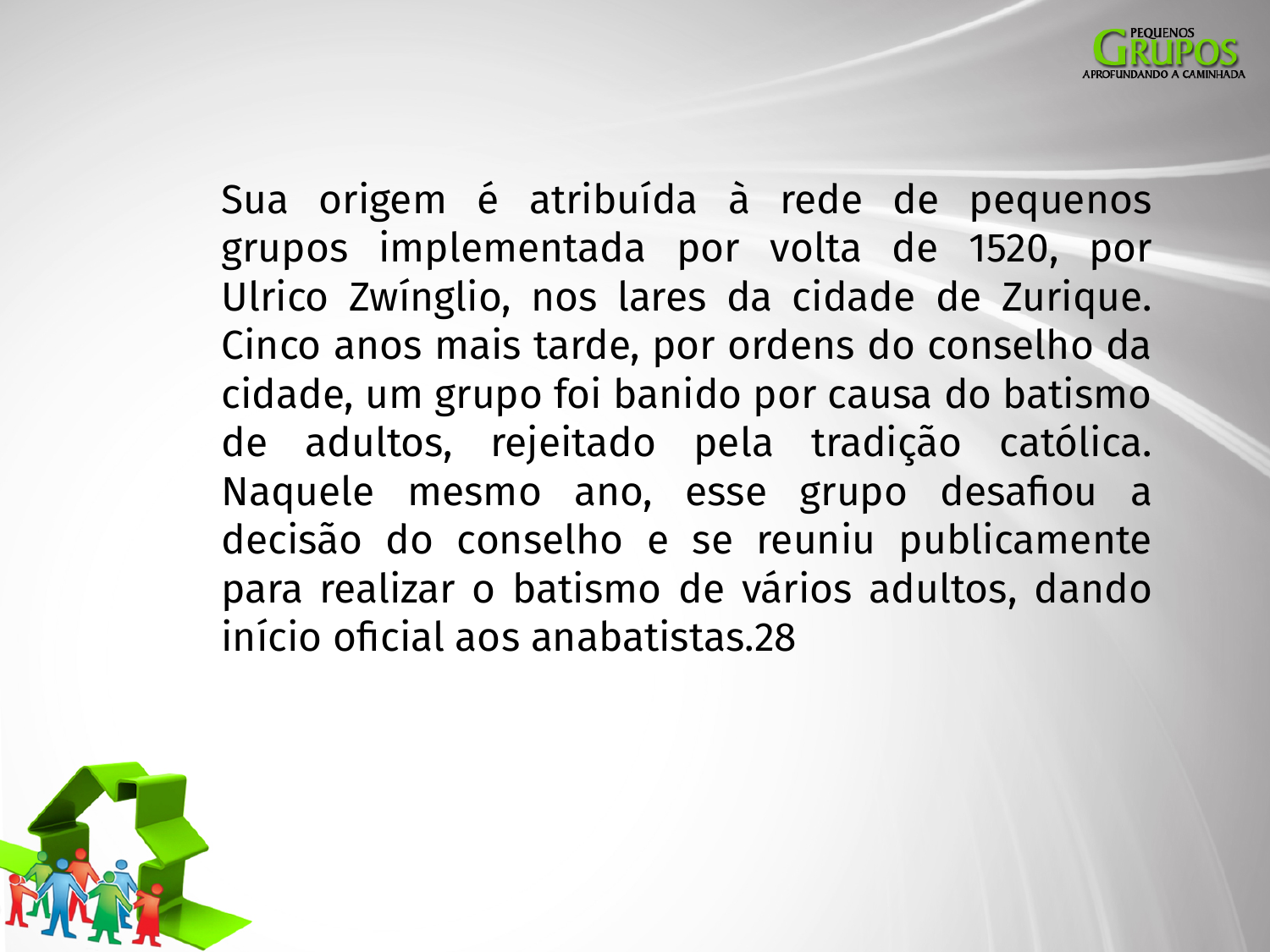

Sua origem é atribuída à rede de pequenos grupos implementada por volta de 1520, por Ulrico Zwínglio, nos lares da cidade de Zurique. Cinco anos mais tarde, por ordens do conselho da cidade, um grupo foi banido por causa do batismo de adultos, rejeitado pela tradição católica. Naquele mesmo ano, esse grupo desafiou a decisão do conselho e se reuniu publicamente para realizar o batismo de vários adultos, dando início oficial aos anabatistas.28